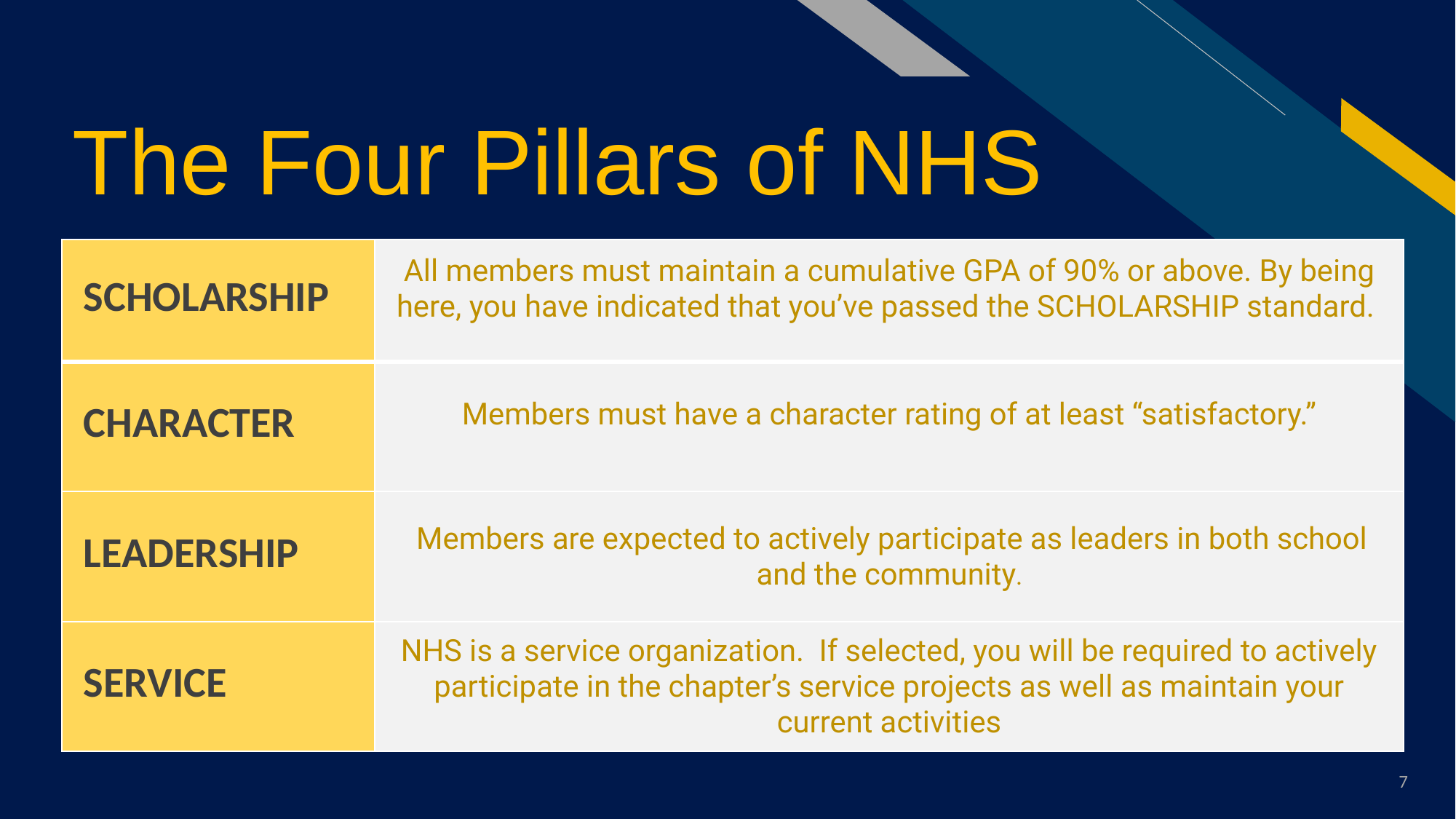

# The Four Pillars of NHS
| SCHOLARSHIP | All members must maintain a cumulative GPA of 90% or above. By being here, you have indicated that you’ve passed the SCHOLARSHIP standard. |
| --- | --- |
| CHARACTER | Members must have a character rating of at least “satisfactory.” |
| LEADERSHIP | Members are expected to actively participate as leaders in both school and the community. |
| SERVICE | NHS is a service organization. If selected, you will be required to actively participate in the chapter’s service projects as well as maintain your current activities |
7